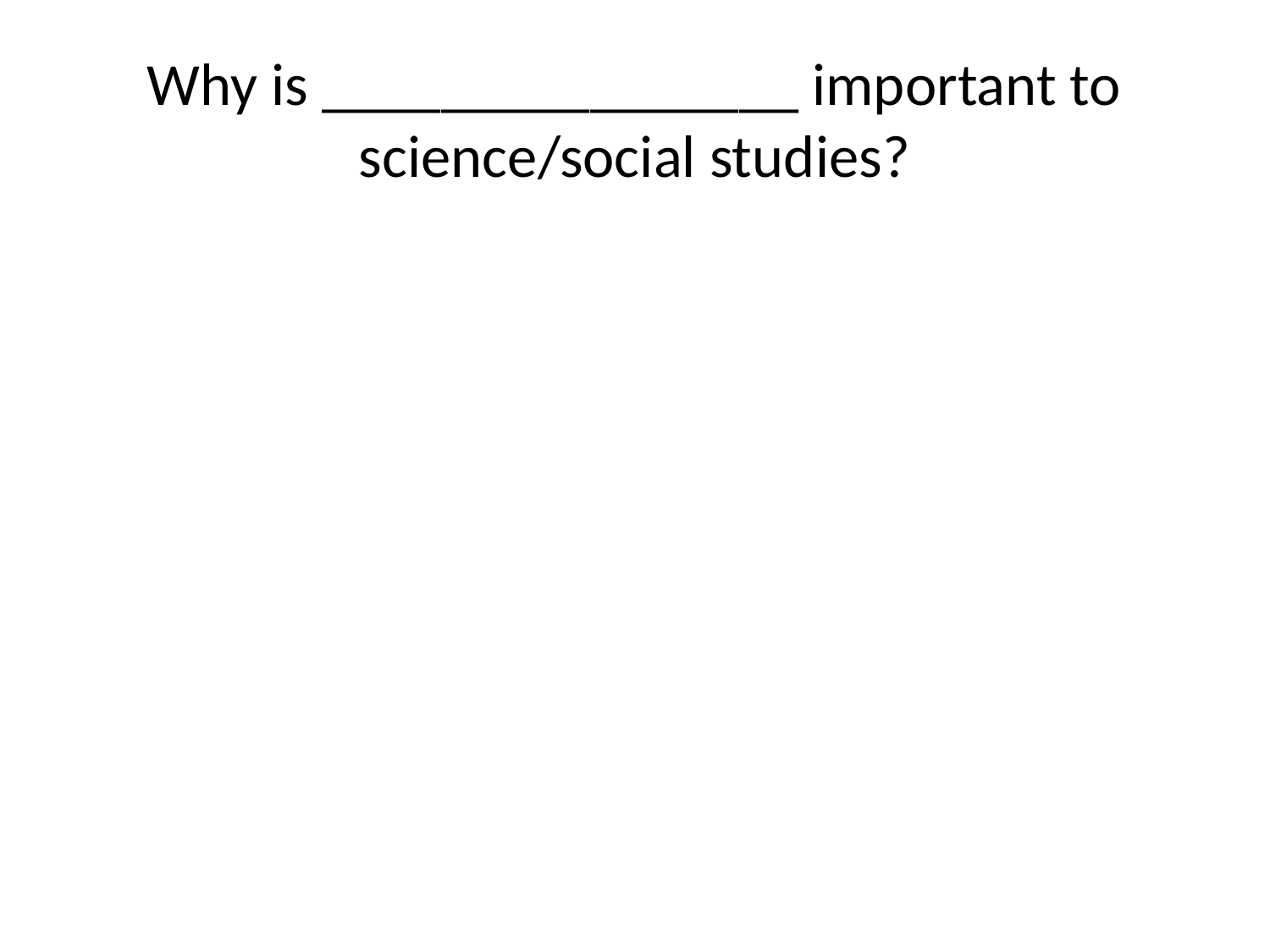

# Why is ________________ important to science/social studies?